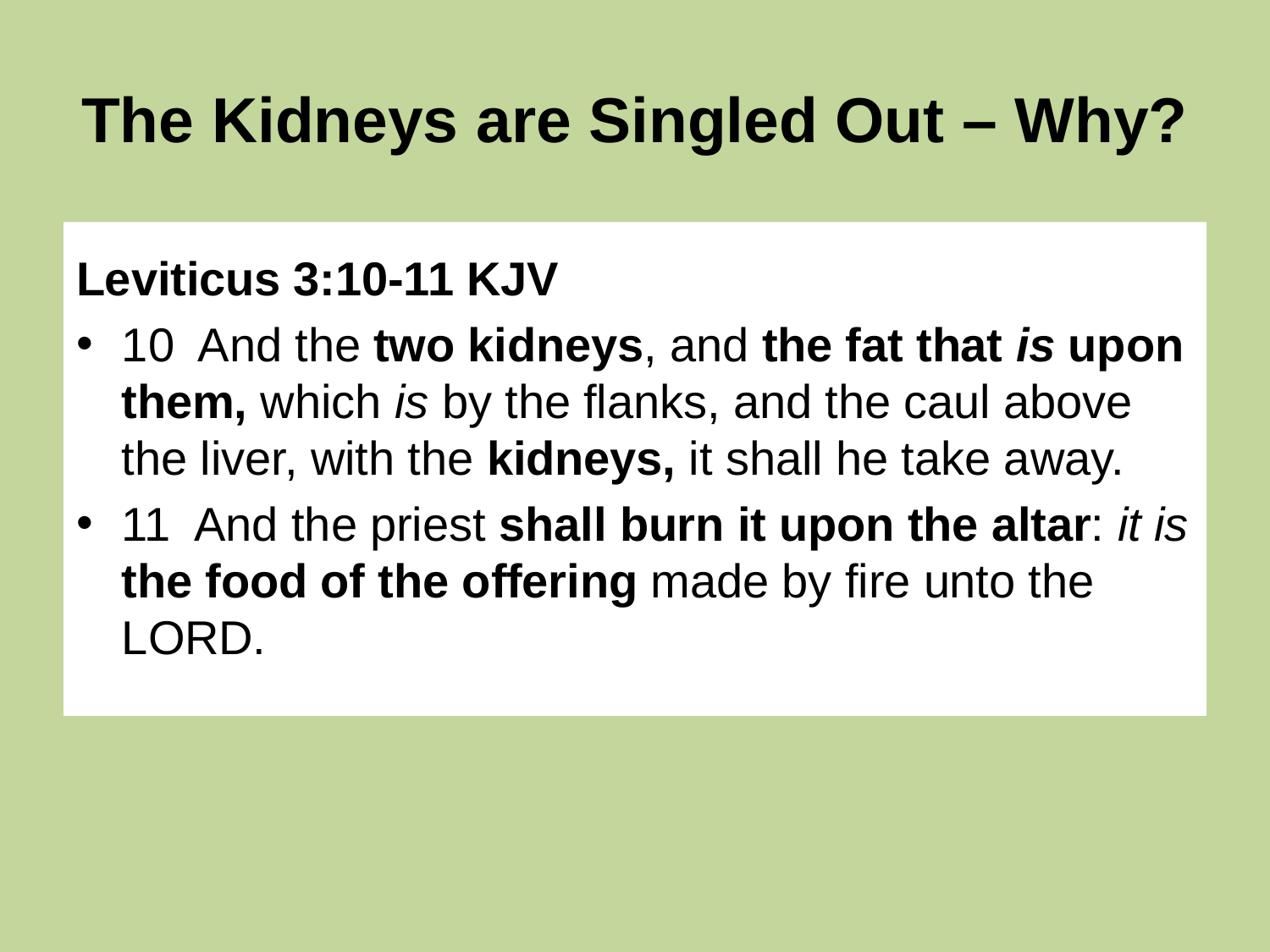

# The Kidneys are Singled Out – Why?

Leviticus 3:10-11 KJV
10  And the two kidneys, and the fat that is upon them, which is by the flanks, and the caul above the liver, with the kidneys, it shall he take away.
11  And the priest shall burn it upon the altar: it is the food of the offering made by fire unto the LORD.